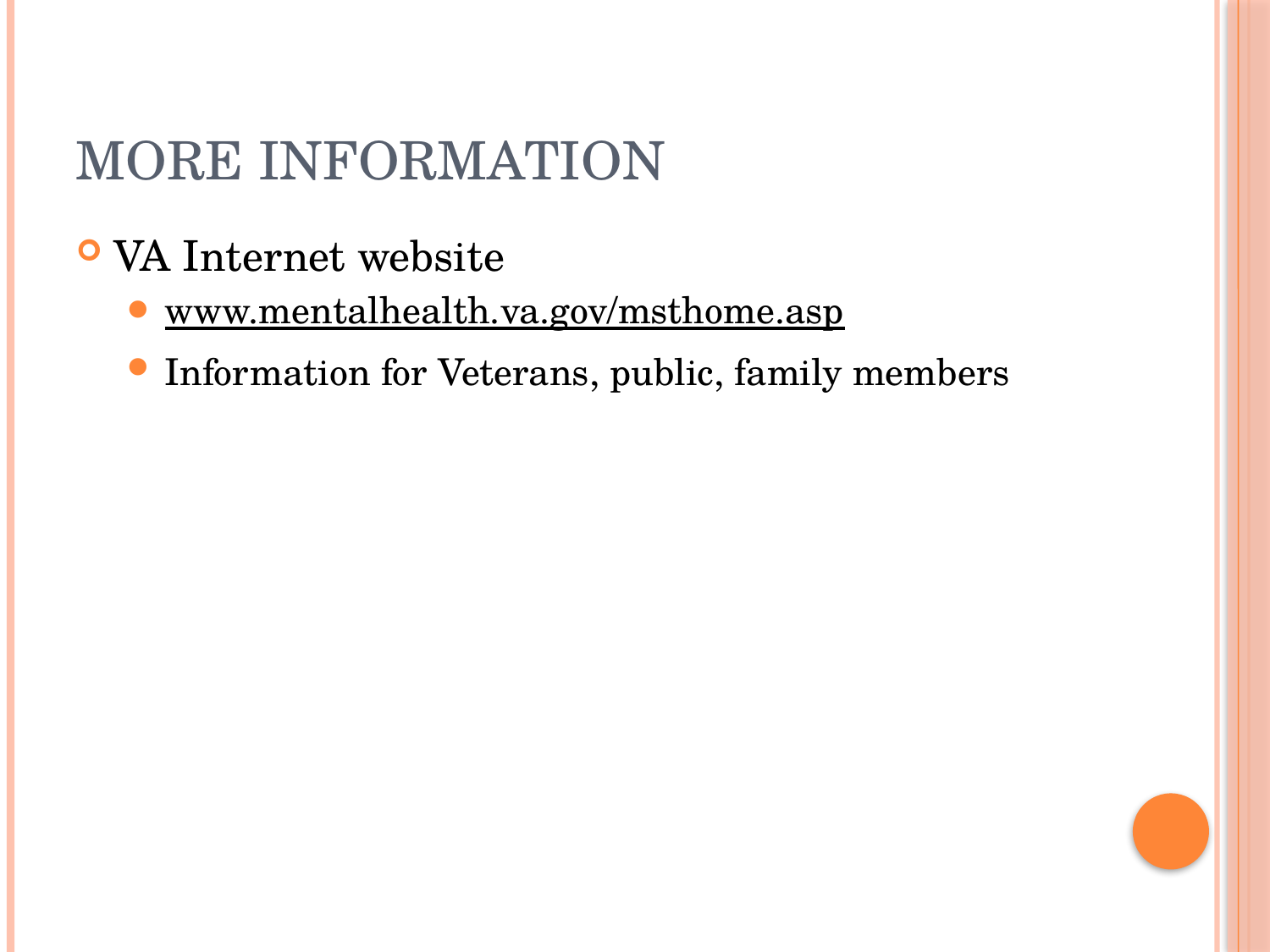

# More Information
VA Internet website
www.mentalhealth.va.gov/msthome.asp
Information for Veterans, public, family members